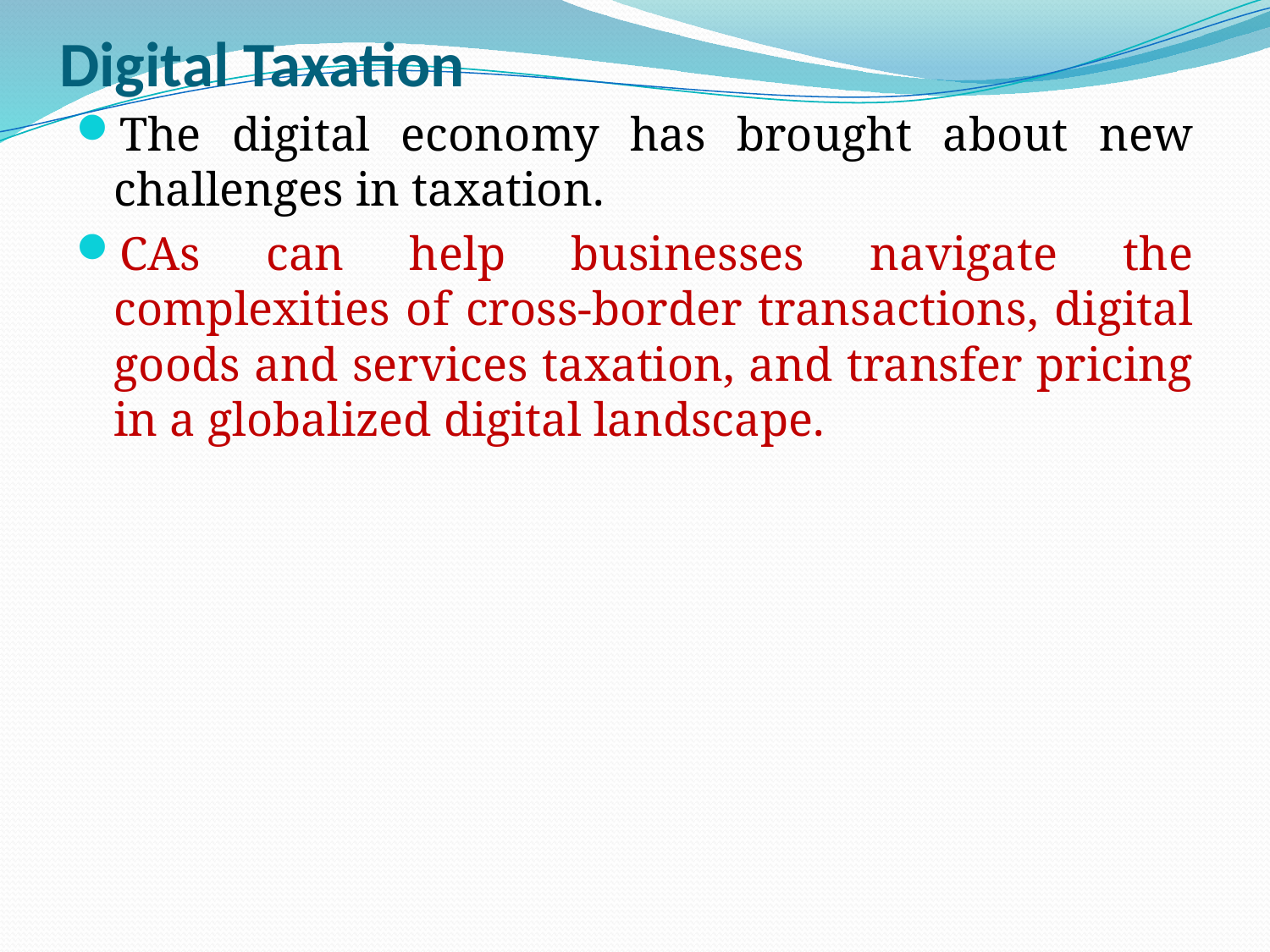

# Digital Taxation
The digital economy has brought about new challenges in taxation.
CAs can help businesses navigate the complexities of cross-border transactions, digital goods and services taxation, and transfer pricing in a globalized digital landscape.